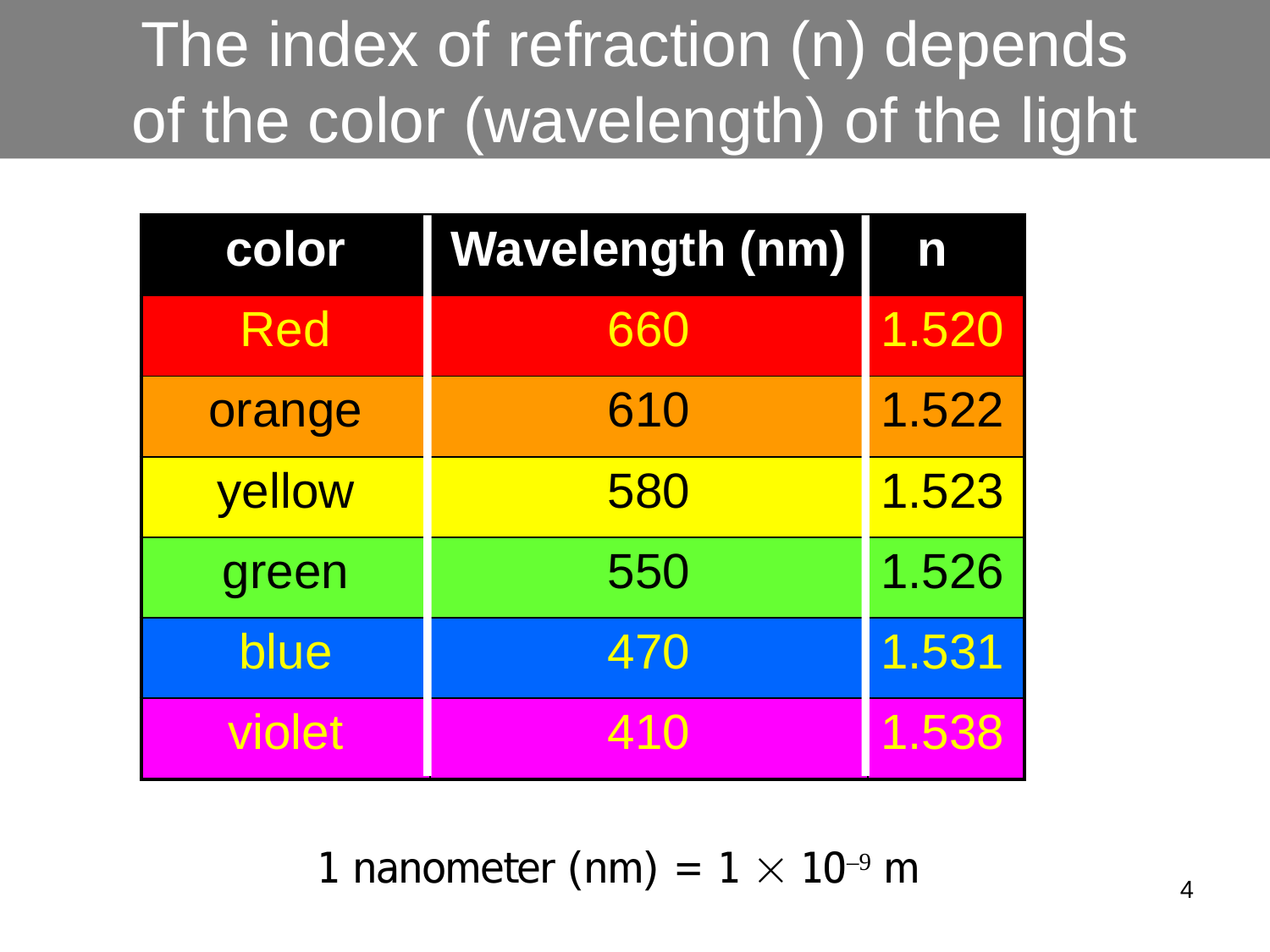

# The index of refraction (n) depends of the color (wavelength) of the light
| color | Wavelength (nm) | n |
| --- | --- | --- |
| Red | 660 | 1.520 |
| orange | 610 | 1.522 |
| yellow | 580 | 1.523 |
| green | 550 | 1.526 |
| blue | 470 | 1.531 |
| violet | 410 | 1.538 |

1 nanometer (nm) = 1 × 10–9 m
4